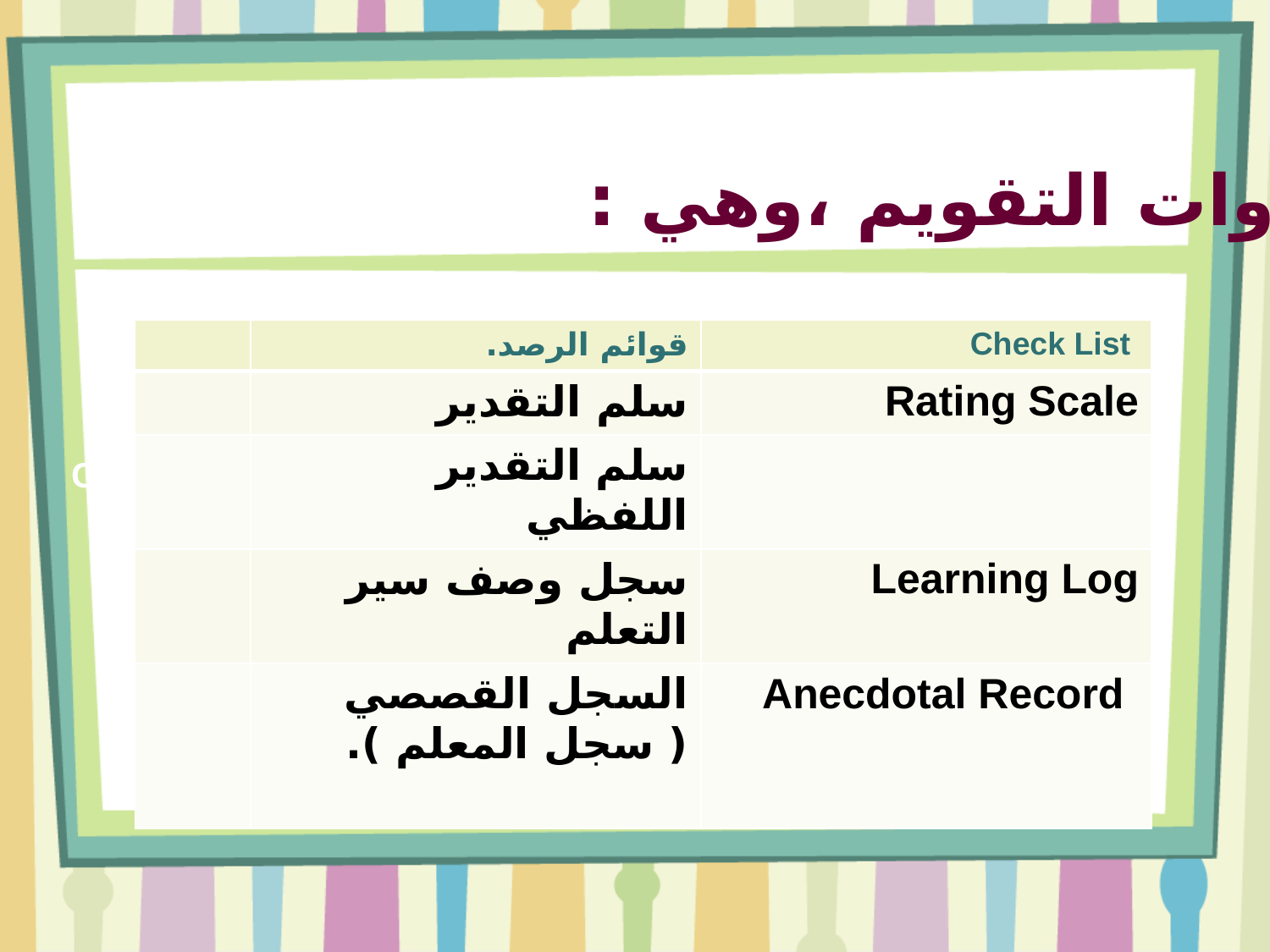

أدوات التقويم ،وهي :
|  | قوائم الرصد. | Check List |
| --- | --- | --- |
|  | سلم التقدير | Rating Scale |
|  | سلم التقدير اللفظي |  |
|  | سجل وصف سير التعلم | Learning Log |
|  | السجل القصصي ( سجل المعلم ). | Anecdotal Record |
Rubric
Check List